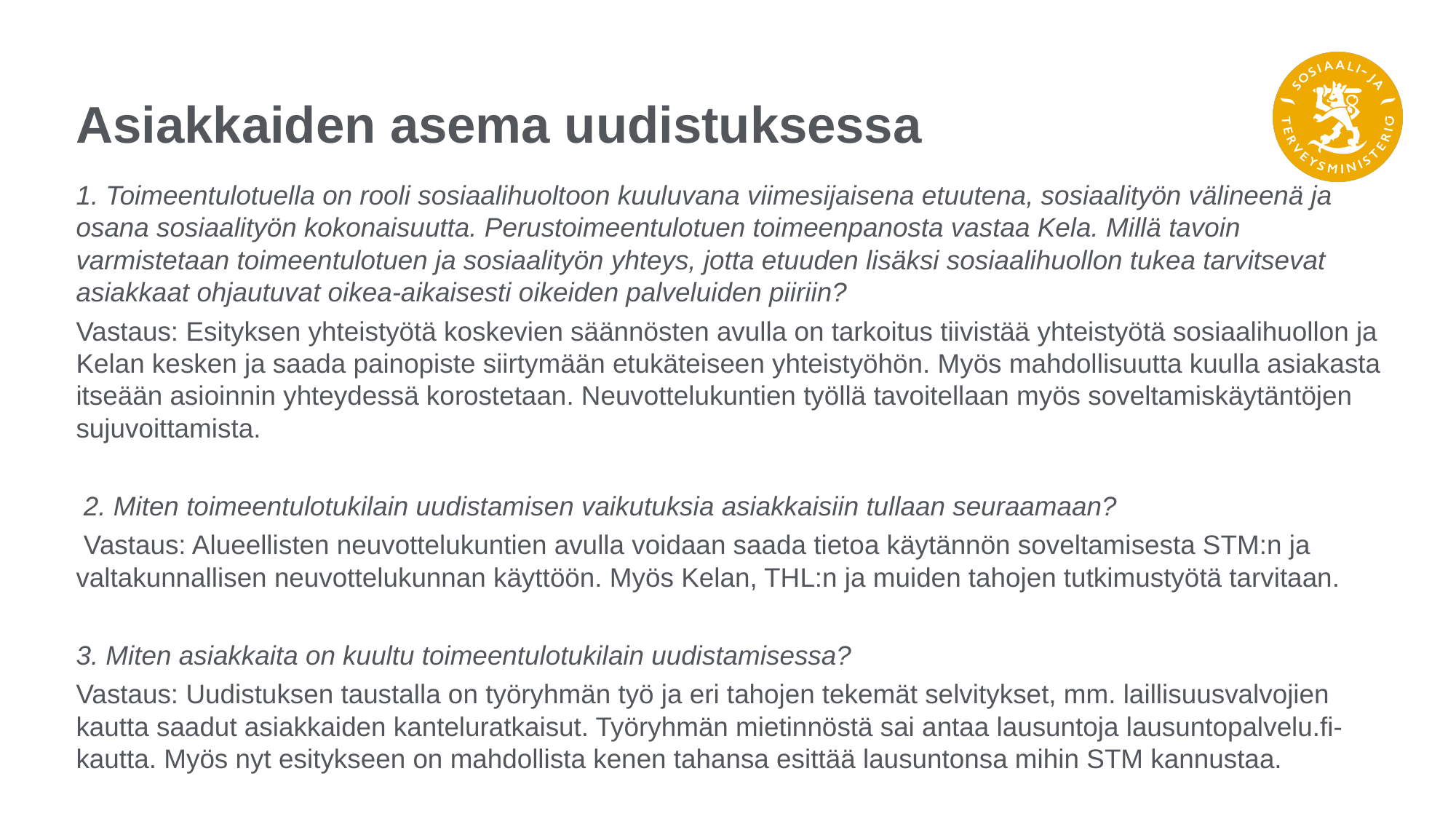

# Asiakkaiden asema uudistuksessa
1. Toimeentulotuella on rooli sosiaalihuoltoon kuuluvana viimesijaisena etuutena, sosiaalityön välineenä ja osana sosiaalityön kokonaisuutta. Perustoimeentulotuen toimeenpanosta vastaa Kela. Millä tavoin varmistetaan toimeentulotuen ja sosiaalityön yhteys, jotta etuuden lisäksi sosiaalihuollon tukea tarvitsevat asiakkaat ohjautuvat oikea-aikaisesti oikeiden palveluiden piiriin?
Vastaus: Esityksen yhteistyötä koskevien säännösten avulla on tarkoitus tiivistää yhteistyötä sosiaalihuollon ja Kelan kesken ja saada painopiste siirtymään etukäteiseen yhteistyöhön. Myös mahdollisuutta kuulla asiakasta itseään asioinnin yhteydessä korostetaan. Neuvottelukuntien työllä tavoitellaan myös soveltamiskäytäntöjen sujuvoittamista.

 2. Miten toimeentulotukilain uudistamisen vaikutuksia asiakkaisiin tullaan seuraamaan?
 Vastaus: Alueellisten neuvottelukuntien avulla voidaan saada tietoa käytännön soveltamisesta STM:n ja valtakunnallisen neuvottelukunnan käyttöön. Myös Kelan, THL:n ja muiden tahojen tutkimustyötä tarvitaan.

3. Miten asiakkaita on kuultu toimeentulotukilain uudistamisessa?
Vastaus: Uudistuksen taustalla on työryhmän työ ja eri tahojen tekemät selvitykset, mm. laillisuusvalvojien kautta saadut asiakkaiden kanteluratkaisut. Työryhmän mietinnöstä sai antaa lausuntoja lausuntopalvelu.fi-kautta. Myös nyt esitykseen on mahdollista kenen tahansa esittää lausuntonsa mihin STM kannustaa.